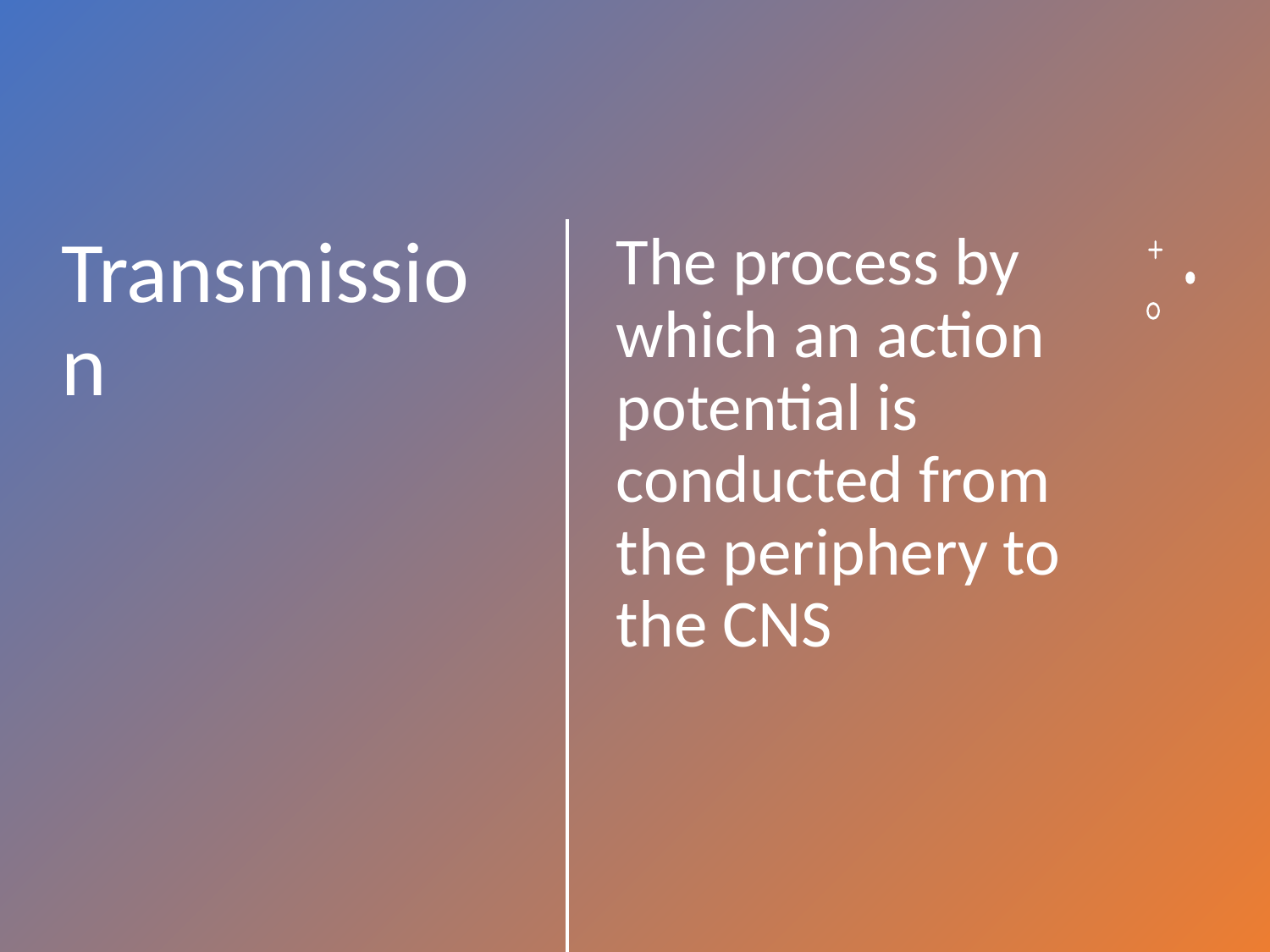

The process by which an action potential is conducted from the periphery to the CNS
# Transmission